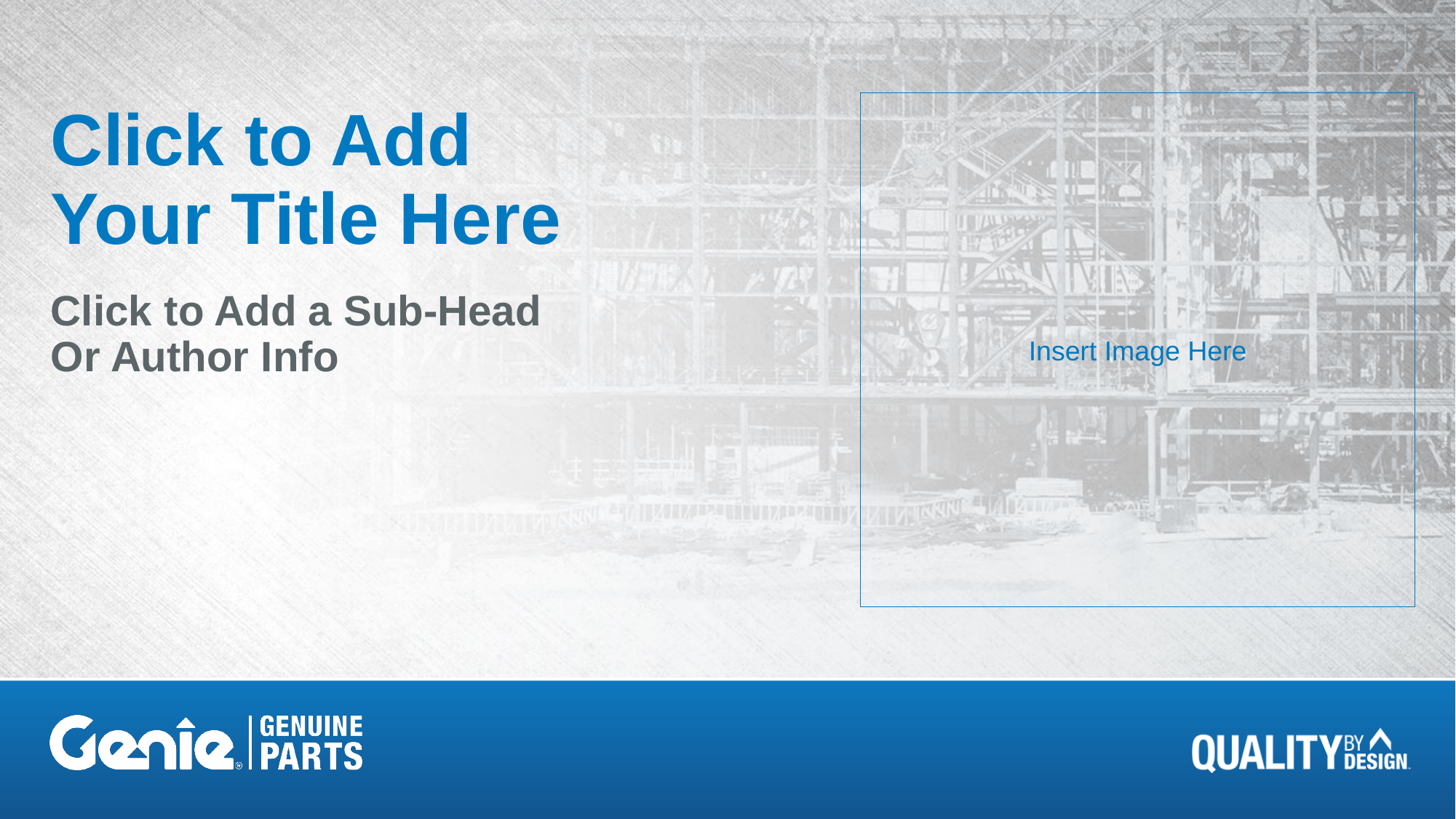

# Click to Add Your Title Here
Insert Image Here
Click to Add a Sub-Head
Or Author Info